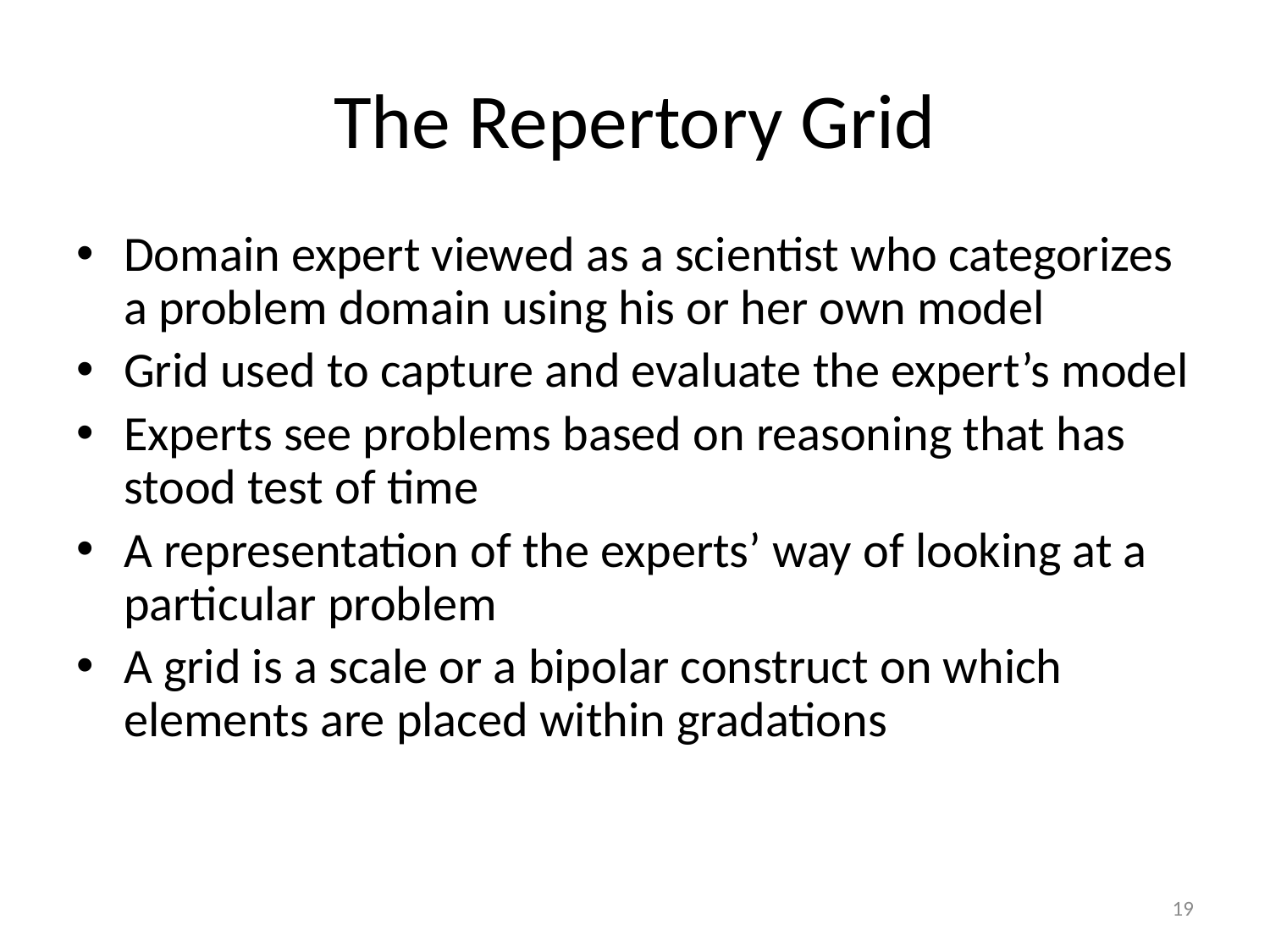

# The Repertory Grid
Domain expert viewed as a scientist who categorizes a problem domain using his or her own model
Grid used to capture and evaluate the expert’s model
Experts see problems based on reasoning that has stood test of time
A representation of the experts’ way of looking at a particular problem
A grid is a scale or a bipolar construct on which elements are placed within gradations
19